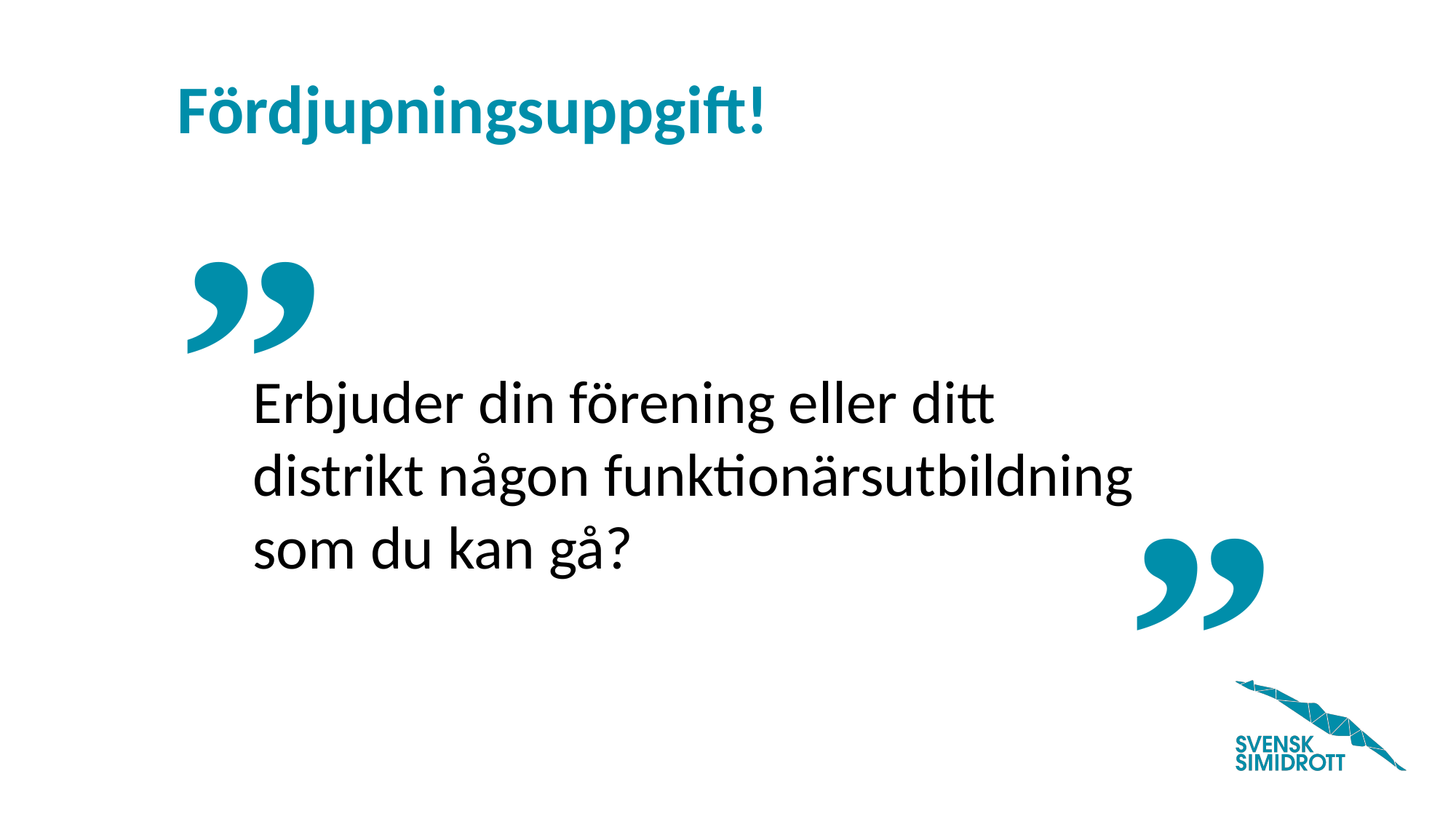

Erbjuder din förening eller ditt distrikt någon funktionärsutbildning som du kan gå?